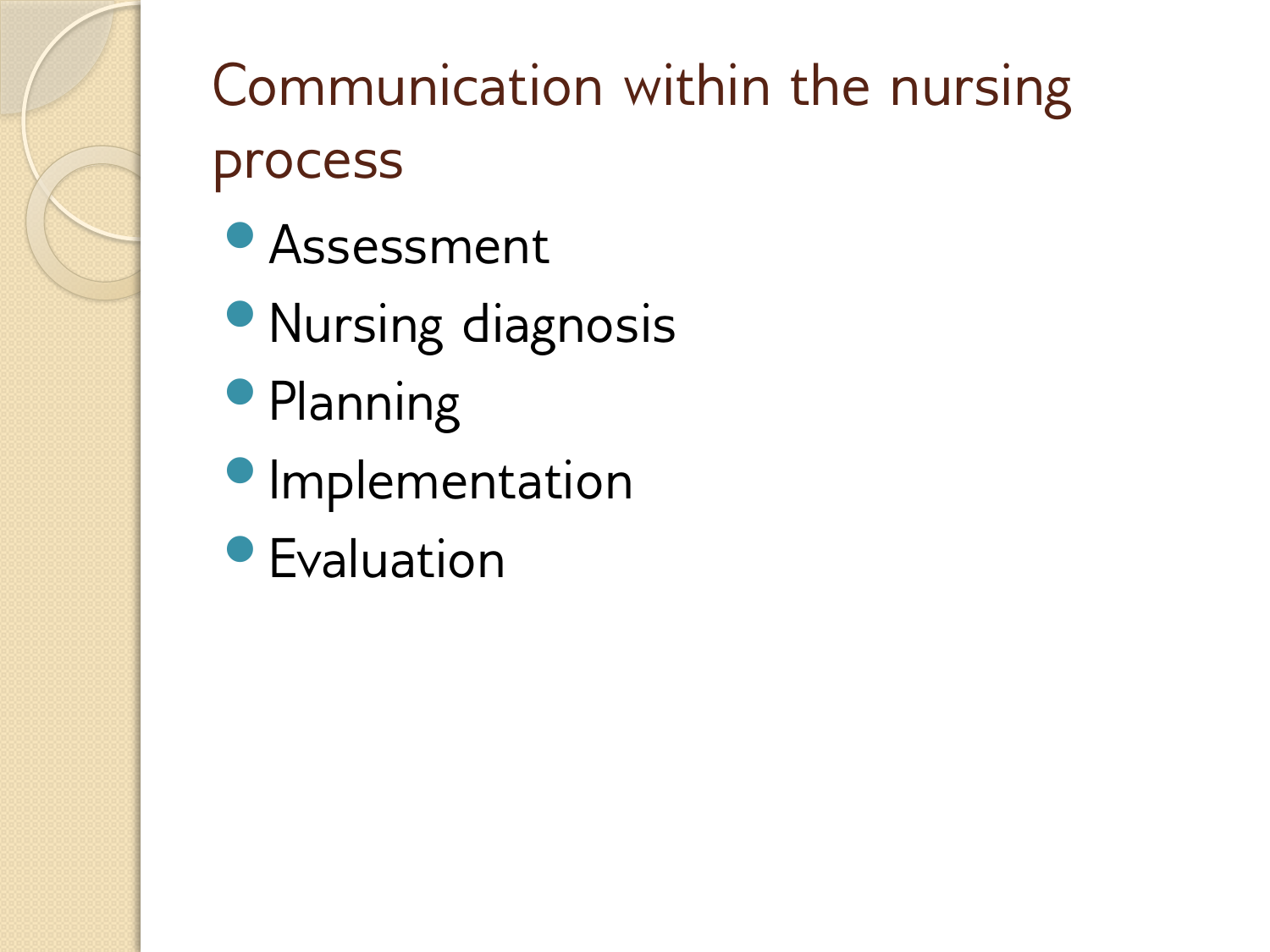

# Communication within the nursing process
Assessment
Nursing diagnosis
Planning
Implementation
Evaluation